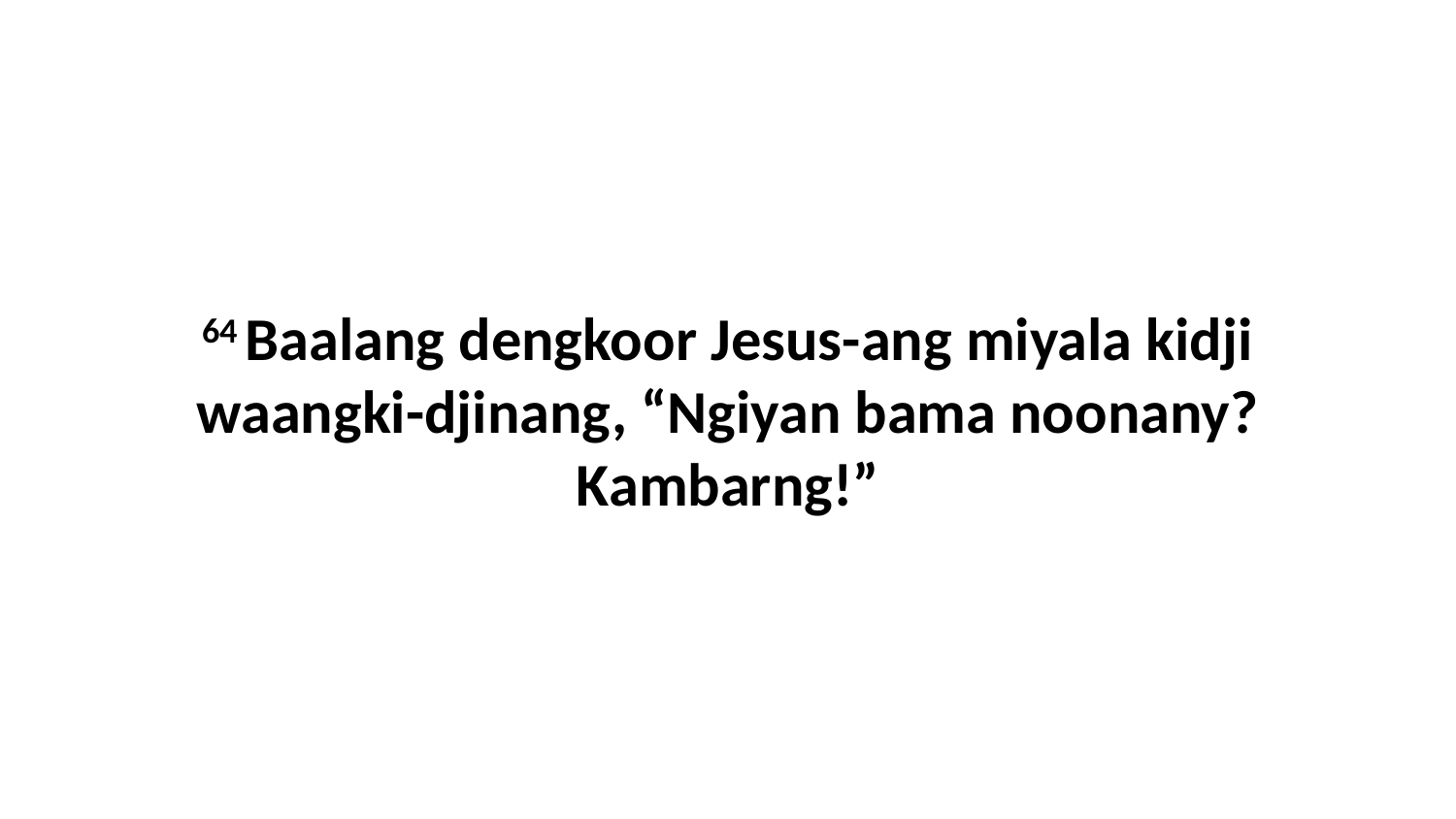

64 Baalang dengkoor Jesus-ang miyala kidji waangki-djinang, “Ngiyan bama noonany? Kambarng!”